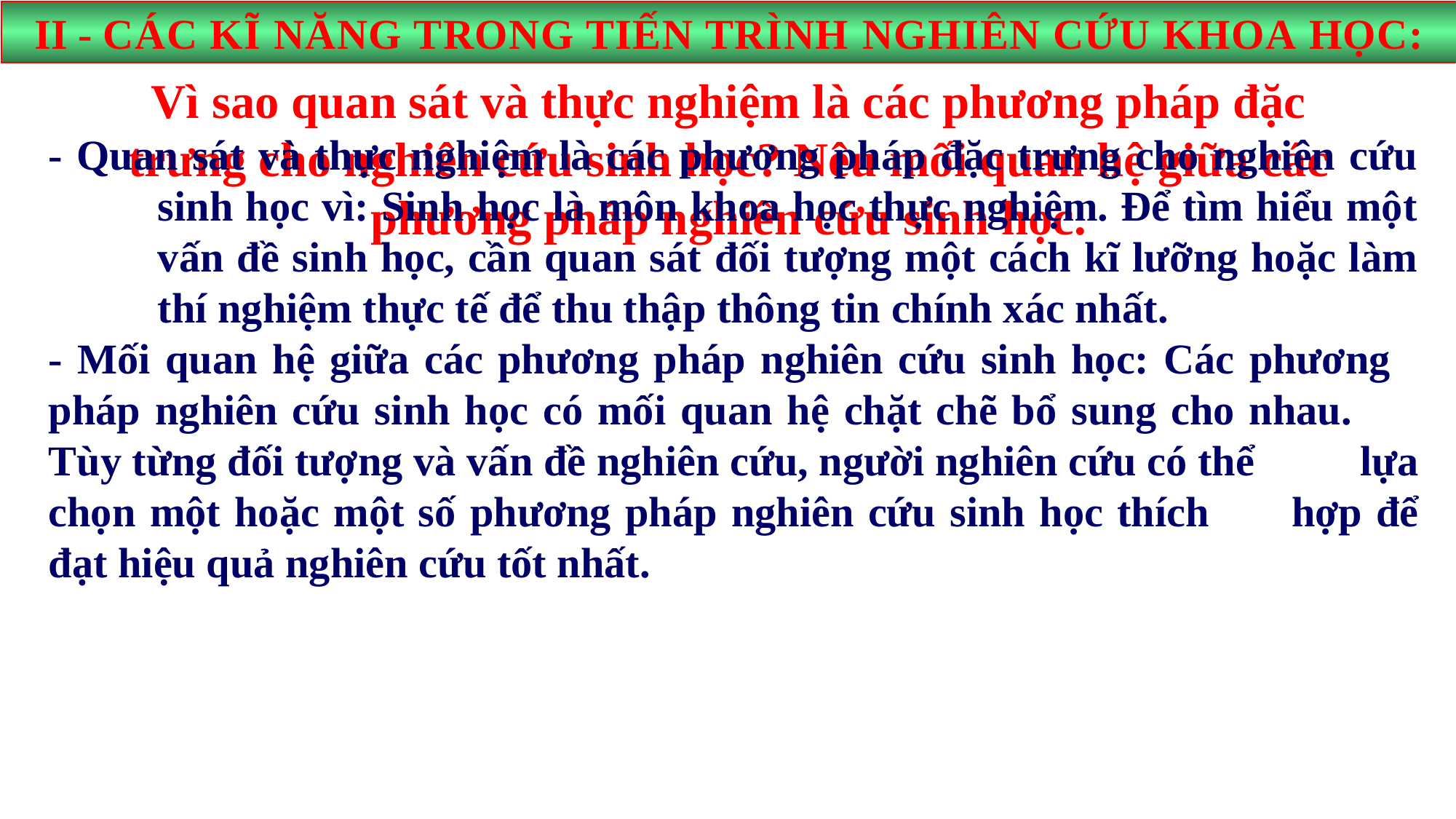

II - CÁC KĨ NĂNG TRONG TIẾN TRÌNH NGHIÊN CỨU KHOA HỌC:
Vì sao quan sát và thực nghiệm là các phương pháp đặc trưng cho nghiên cứu sinh học? Nêu mối quan hệ giữa các phương pháp nghiên cứu sinh học.

- Quan sát và thực nghiệm là các phương pháp đặc trưng cho nghiên cứu 	sinh học vì: Sinh học là môn khoa học thực nghiệm. Để tìm hiểu một 	vấn đề sinh học, cần quan sát đối tượng một cách kĩ lưỡng hoặc làm 	thí nghiệm thực tế để thu thập thông tin chính xác nhất.
- Mối quan hệ giữa các phương pháp nghiên cứu sinh học: Các phương 	pháp nghiên cứu sinh học có mối quan hệ chặt chẽ bổ sung cho nhau. 	Tùy từng đối tượng và vấn đề nghiên cứu, người nghiên cứu có thể 	lựa chọn một hoặc một số phương pháp nghiên cứu sinh học thích 	hợp để đạt hiệu quả nghiên cứu tốt nhất.